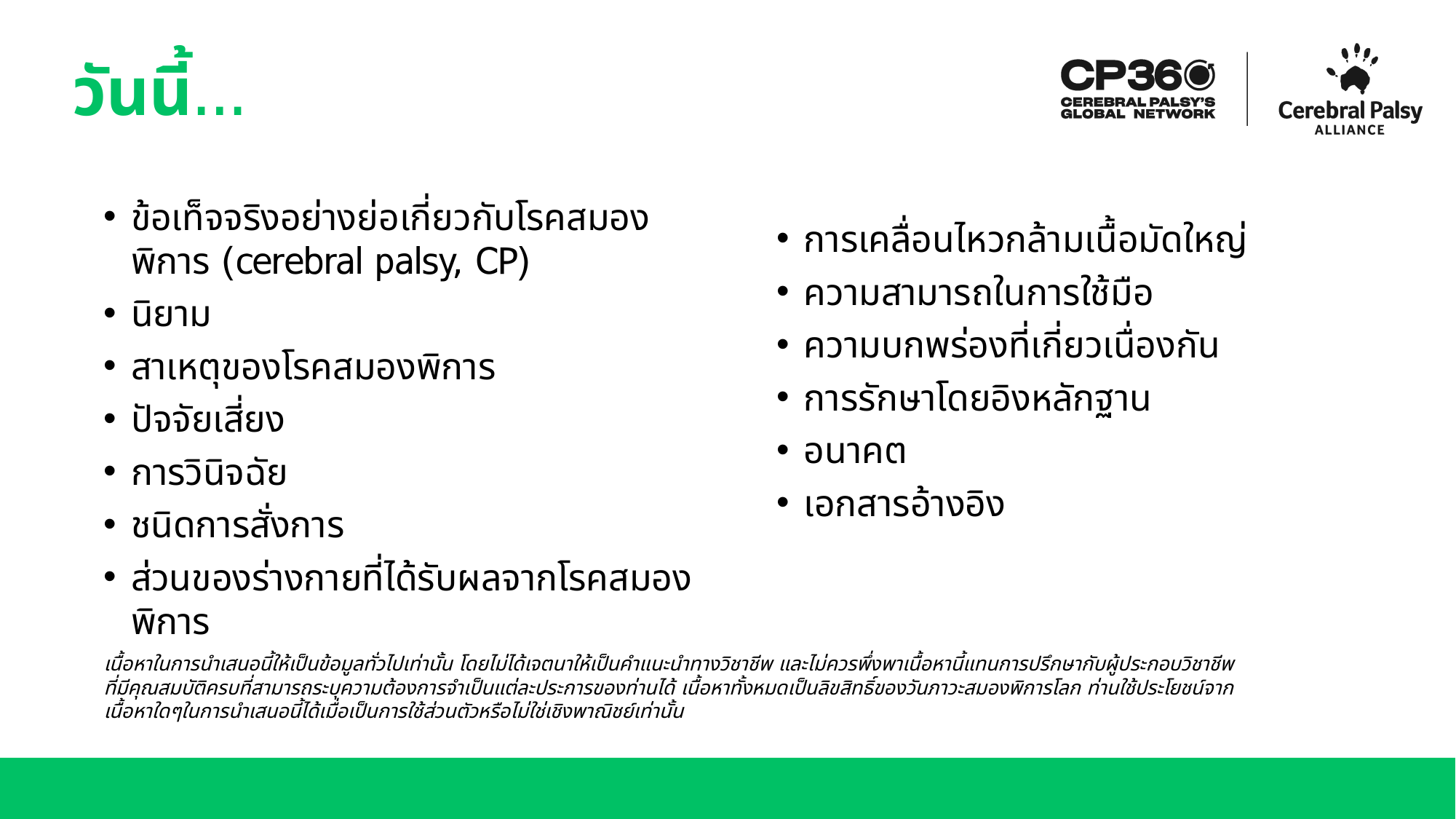

# วันนี้…

การเคลื่อนไหวกล้ามเนื้อมัดใหญ่
ความสามารถในการใช้มือ
ความบกพร่องที่เกี่ยวเนื่องกัน
การรักษาโดยอิงหลักฐาน
อนาคต
เอกสารอ้างอิง
ข้อเท็จจริงอย่างย่อเกี่ยวกับโรคสมองพิการ (cerebral palsy, CP)
นิยาม
สาเหตุของโรคสมองพิการ
ปัจจัยเสี่ยง
การวินิจฉัย
ชนิดการสั่งการ
ส่วนของร่างกายที่ได้รับผลจากโรคสมองพิการ
เนื้อหาในการนำเสนอนี้ให้เป็นข้อมูลทั่วไปเท่านั้น โดยไม่ได้เจตนาให้เป็นคำแนะนำทางวิชาชีพ และไม่ควรพึ่งพาเนื้อหานี้แทนการปรึกษากับผู้ประกอบวิชาชีพที่มีคุณสมบัติครบที่สามารถระบุความต้องการจำเป็นแต่ละประการของท่านได้ เนื้อหาทั้งหมดเป็นลิขสิทธิ์ของวันภาวะสมองพิการโลก ท่านใช้ประโยชน์จากเนื้อหาใดๆในการนำเสนอนี้ได้เมื่อเป็นการใช้ส่วนตัวหรือไม่ใช่เชิงพาณิชย์เท่านั้น